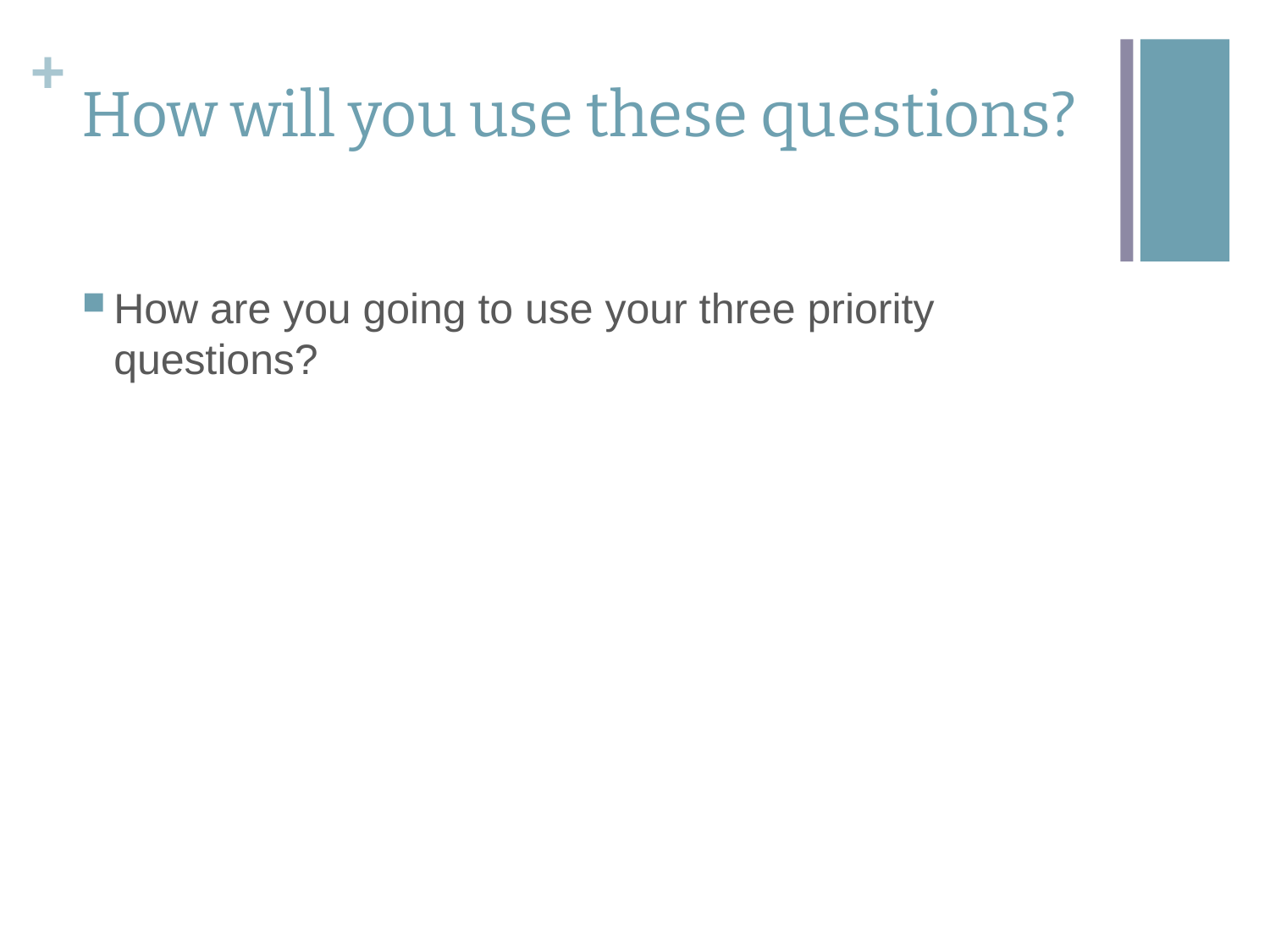

# How will you use these questions?
How are you going to use your three priority questions?